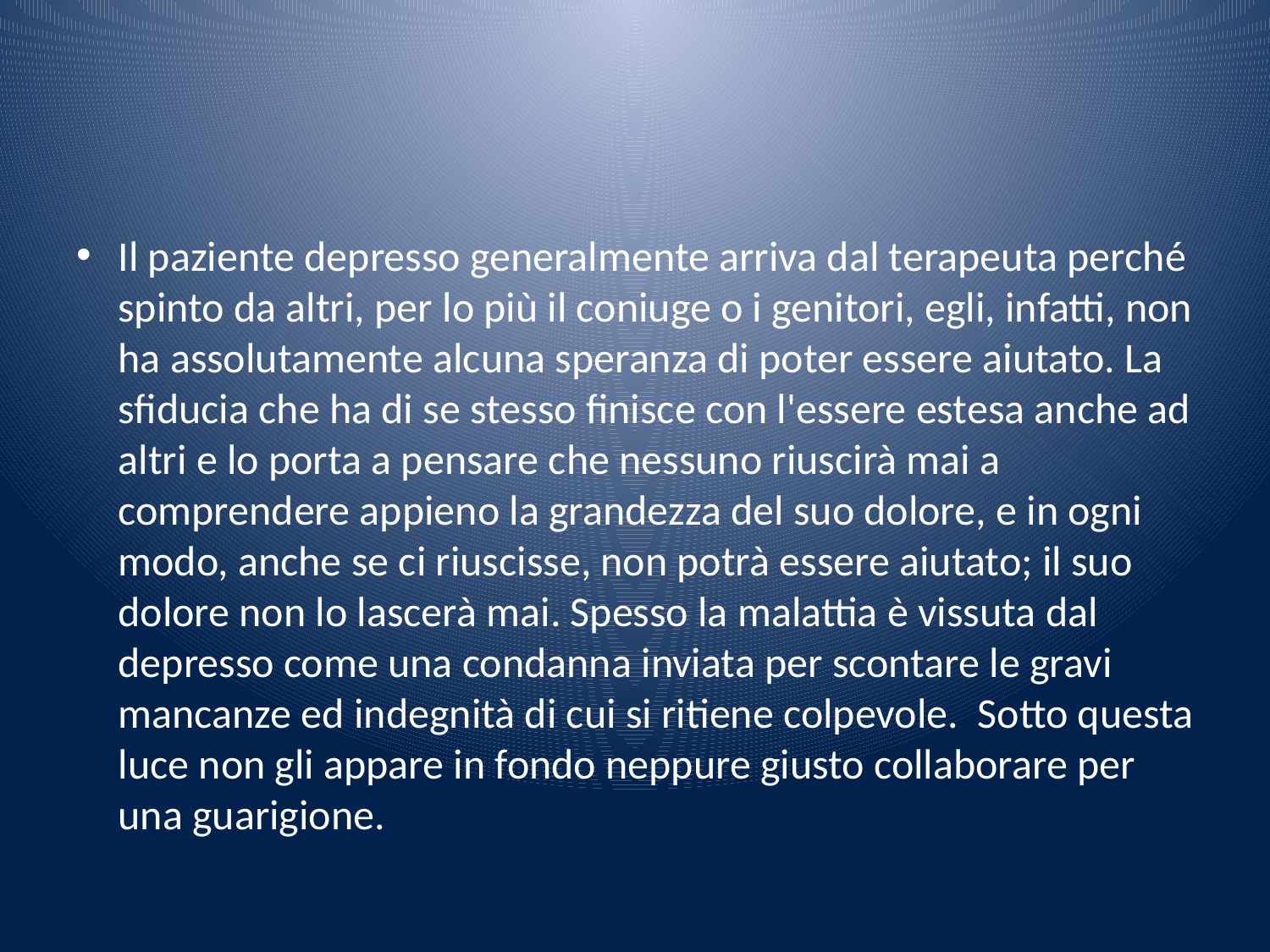

#
Il paziente depresso generalmente arriva dal terapeuta perché spinto da altri, per lo più il coniuge o i genitori, egli, infatti, non ha assolutamente alcuna speranza di poter essere aiutato. La sfiducia che ha di se stesso finisce con l'essere estesa anche ad altri e lo porta a pensare che nessuno riuscirà mai a comprendere appieno la grandezza del suo dolore, e in ogni modo, anche se ci riuscisse, non potrà essere aiutato; il suo dolore non lo lascerà mai. Spesso la malattia è vissuta dal depresso come una condanna inviata per scontare le gravi mancanze ed indegnità di cui si ritiene colpevole.  Sotto questa luce non gli appare in fondo neppure giusto collaborare per una guarigione.